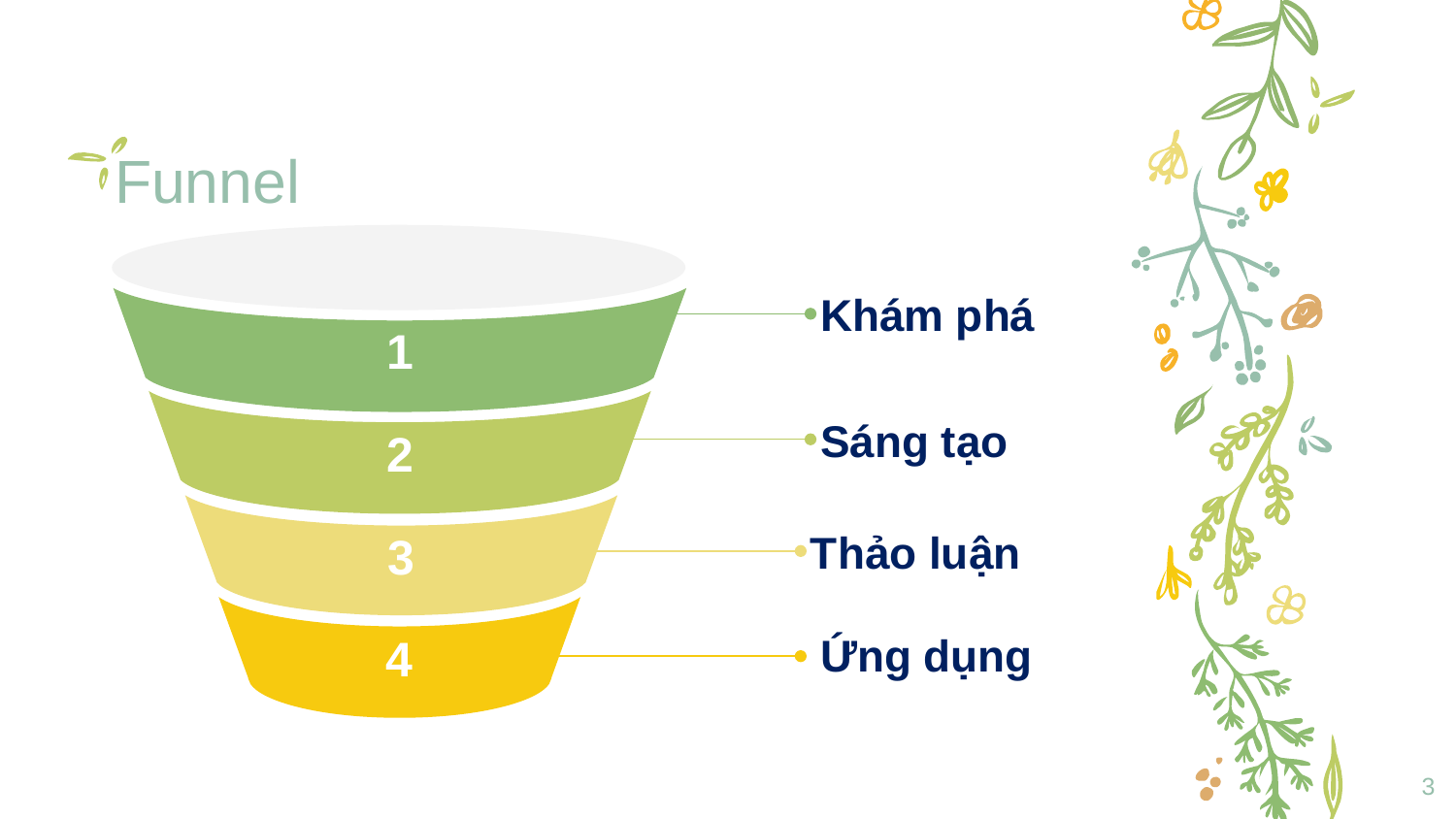

# Funnel

1
2
3
4
Khám phá
Sáng tạo
Thảo luận
Ứng dụng
3